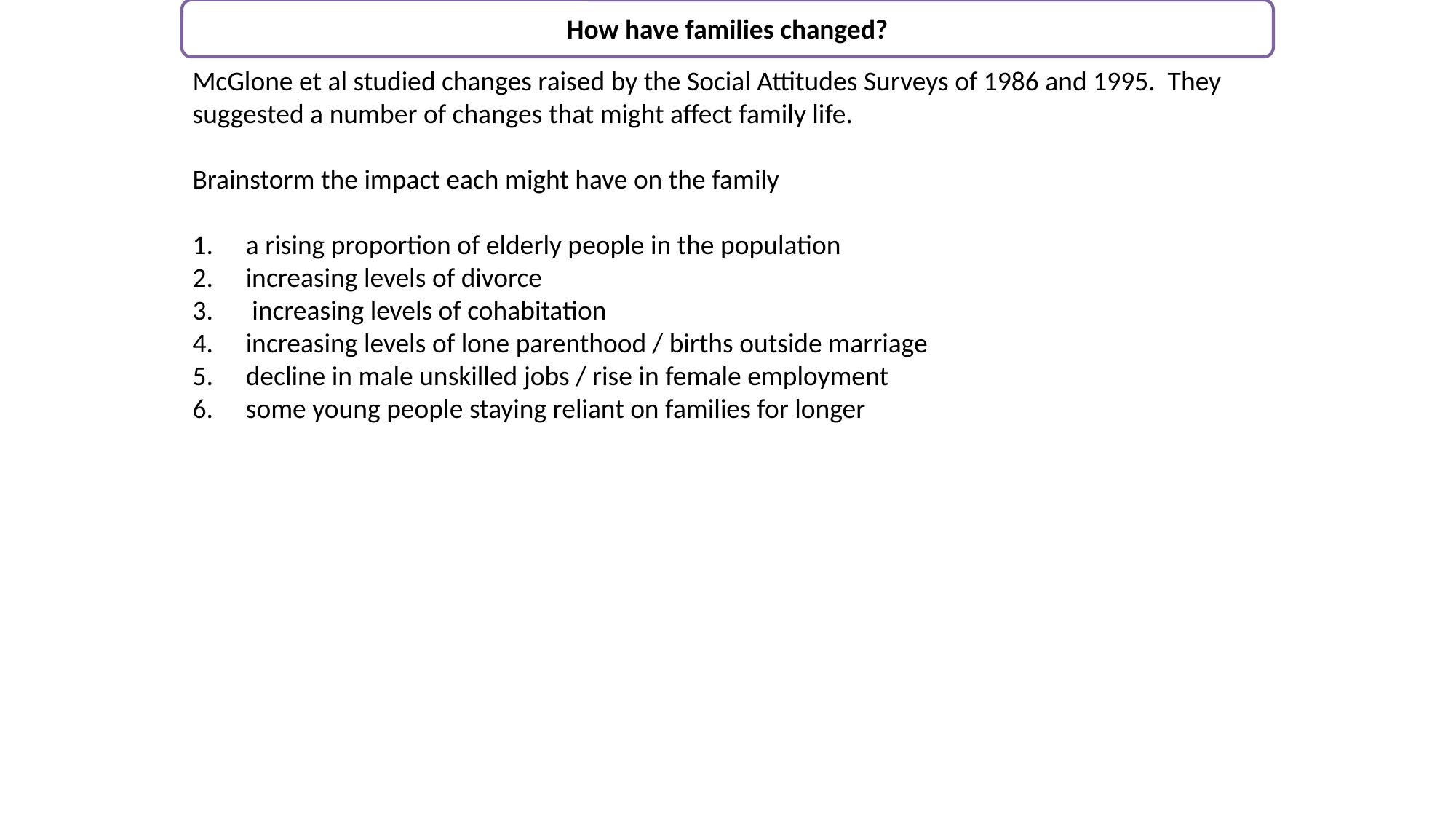

How have families changed?
McGlone et al studied changes raised by the Social Attitudes Surveys of 1986 and 1995.  They suggested a number of changes that might affect family life.

Brainstorm the impact each might have on the family

  a rising proportion of elderly people in the population
  increasing levels of divorce
   increasing levels of cohabitation
  increasing levels of lone parenthood / births outside marriage
  decline in male unskilled jobs / rise in female employment
  some young people staying reliant on families for longer